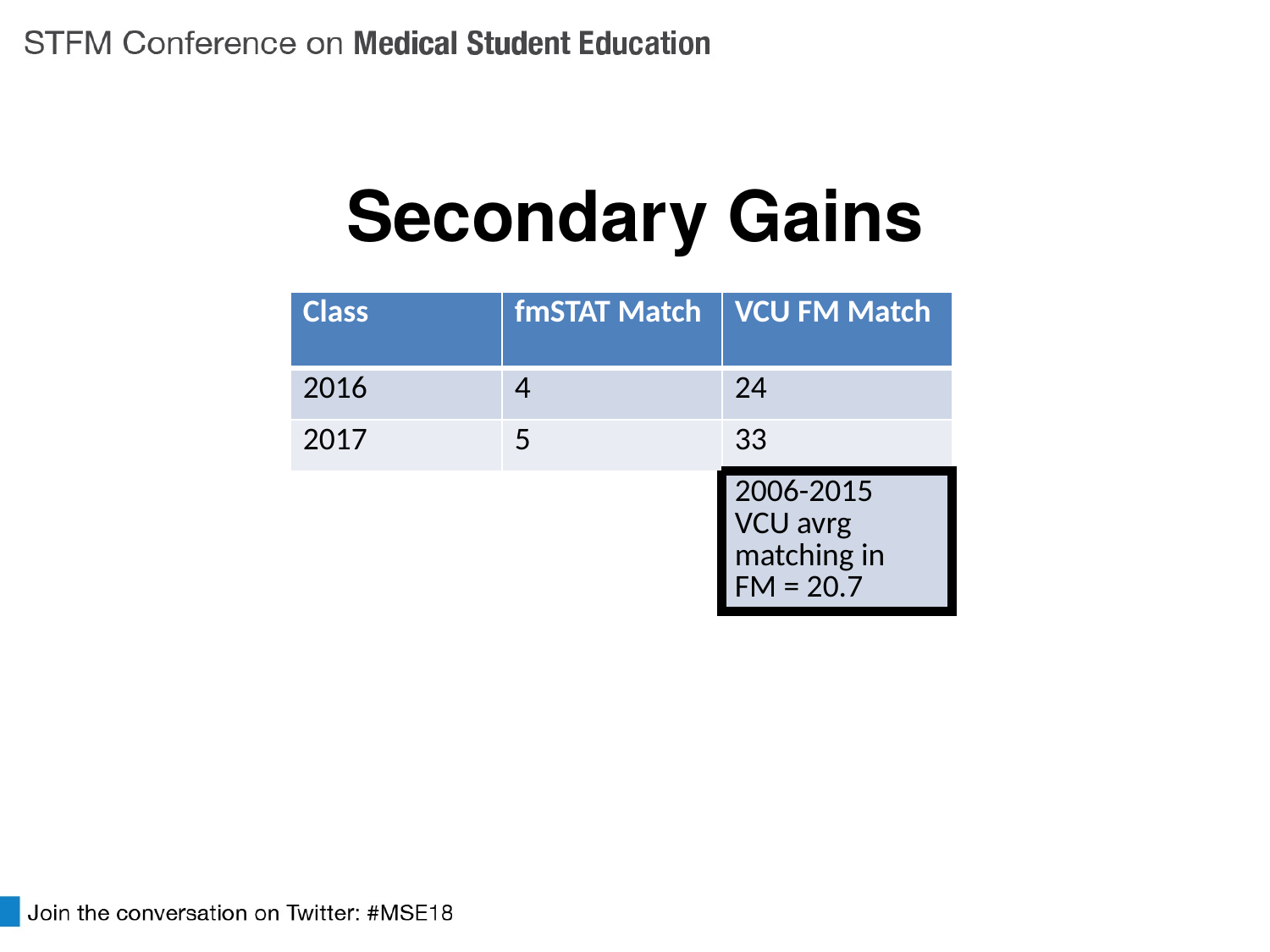

# Secondary Gains
| Class | fmSTAT Match | VCU FM Match |
| --- | --- | --- |
| 2016 | 4 | 24 |
| 2017 | 5 | 33 |
|  |  | 2006-2015 VCU avrg matching in FM = 20.7 |